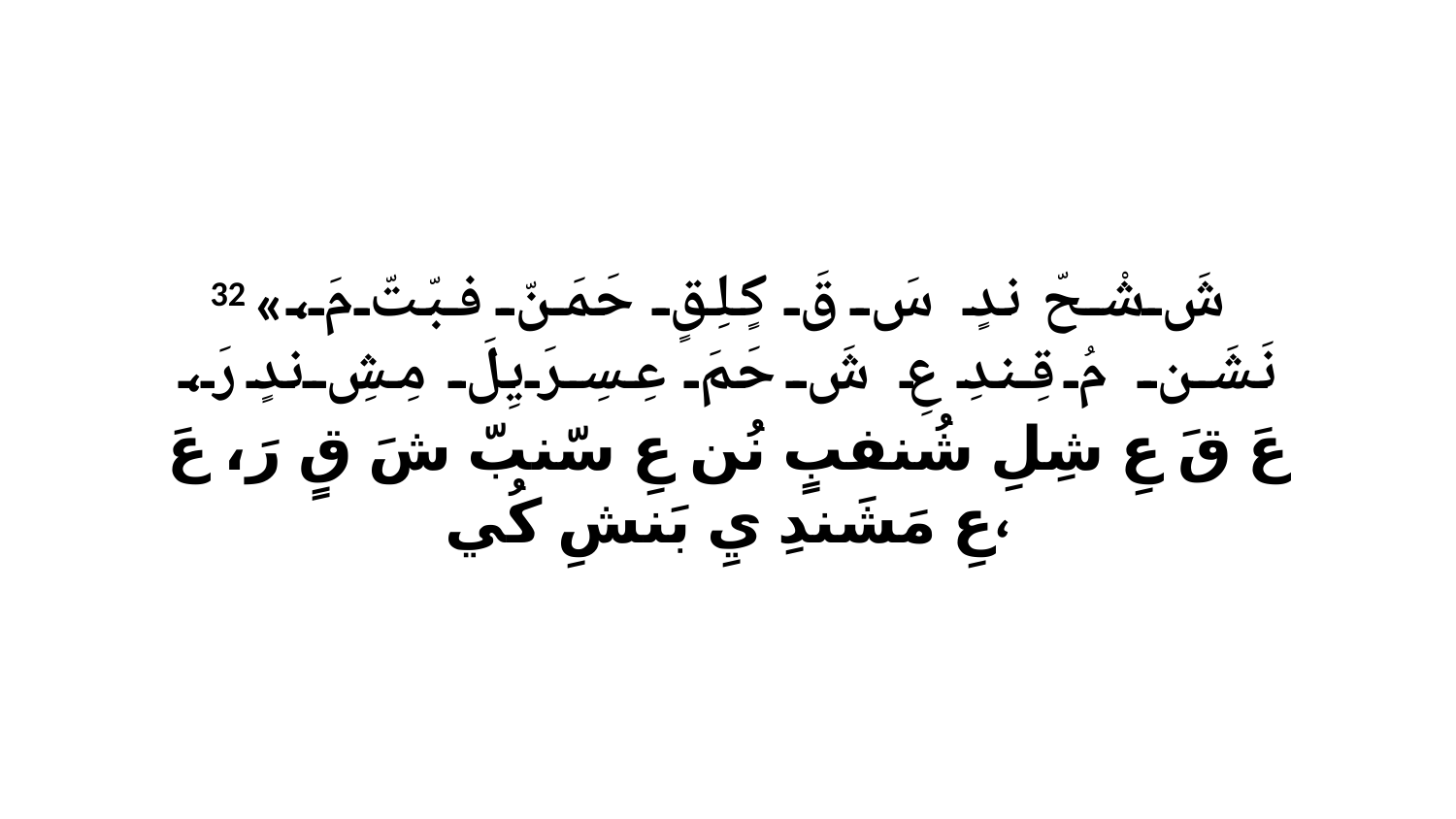

32 «شَ شْحّ ندٍ سَ قَ كٍلِقٍ حَمَنّ فبّتّ مَ، نَشَن مُ قِندِ عِ شَ حَمَ عِسِرَيِلَ مِشِ ندٍ رَ، عَ قَ عِ شِلِ شُنفبٍ نُن عِ سّنبّ شَ قٍ رَ، عَ عِ مَشَندِ يِ بَنشِ كُي،